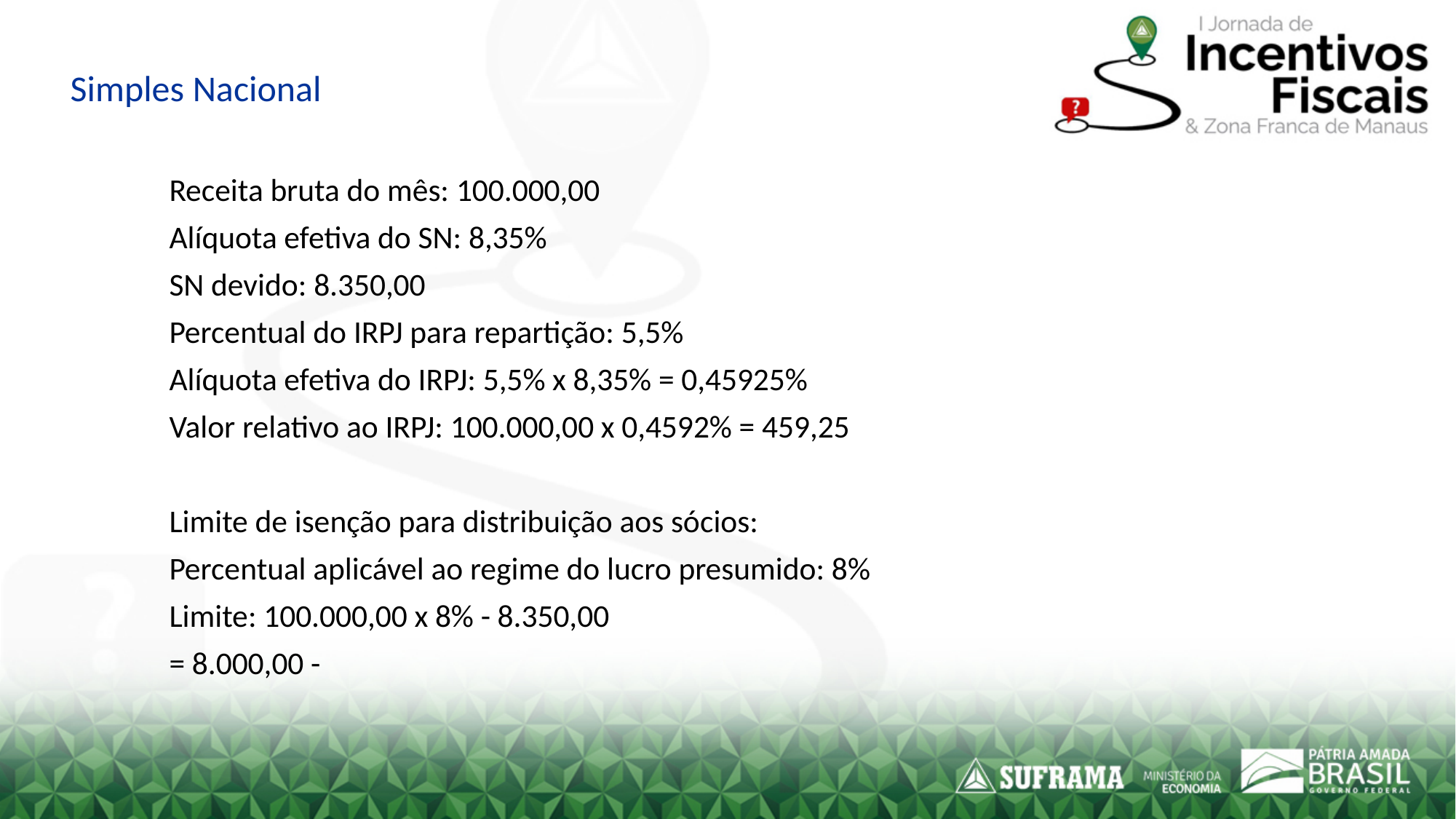

# Simples Nacional
Receita bruta do mês: 100.000,00
Alíquota efetiva do SN: 8,35%
SN devido: 8.350,00
Percentual do IRPJ para repartição: 5,5%
Alíquota efetiva do IRPJ: 5,5% x 8,35% = 0,45925%
Valor relativo ao IRPJ: 100.000,00 x 0,4592% = 459,25

Limite de isenção para distribuição aos sócios:
Percentual aplicável ao regime do lucro presumido: 8%
Limite: 100.000,00 x 8% - 8.350,00
= 8.000,00 -